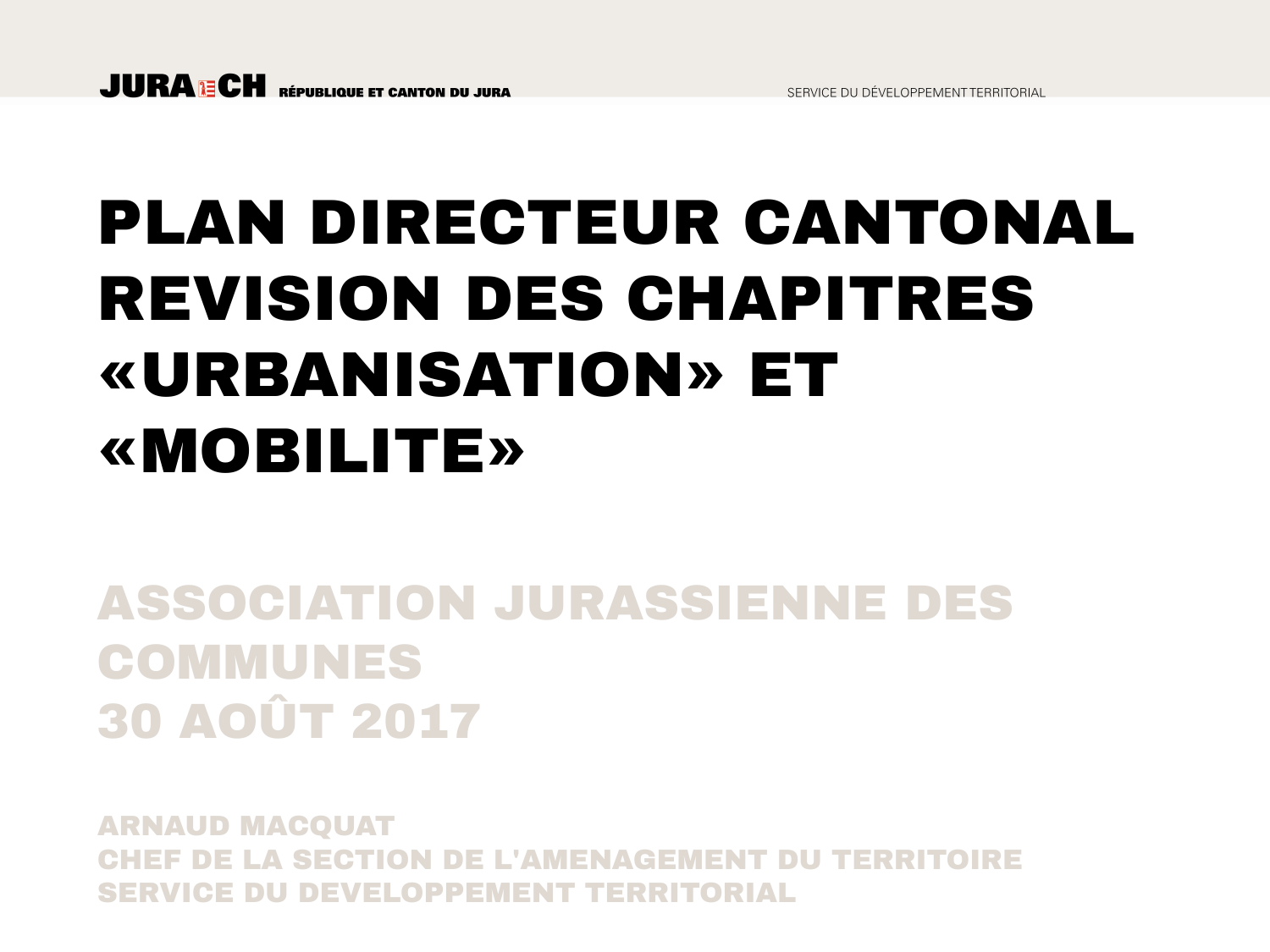

PLAN DIRECTEUR CANTONAL
REVISION DES CHAPITRES «URBANISATION» ET «MOBILITE»
ASSOCIATION JURASSIENNE DES COMMUNES
30 AOÛT 2017
ARNAUD MACQUAT
CHEF DE LA SECTION DE L'AMENAGEMENT DU TERRITOIRE
SERVICE DU DEVELOPPEMENT TERRITORIAL